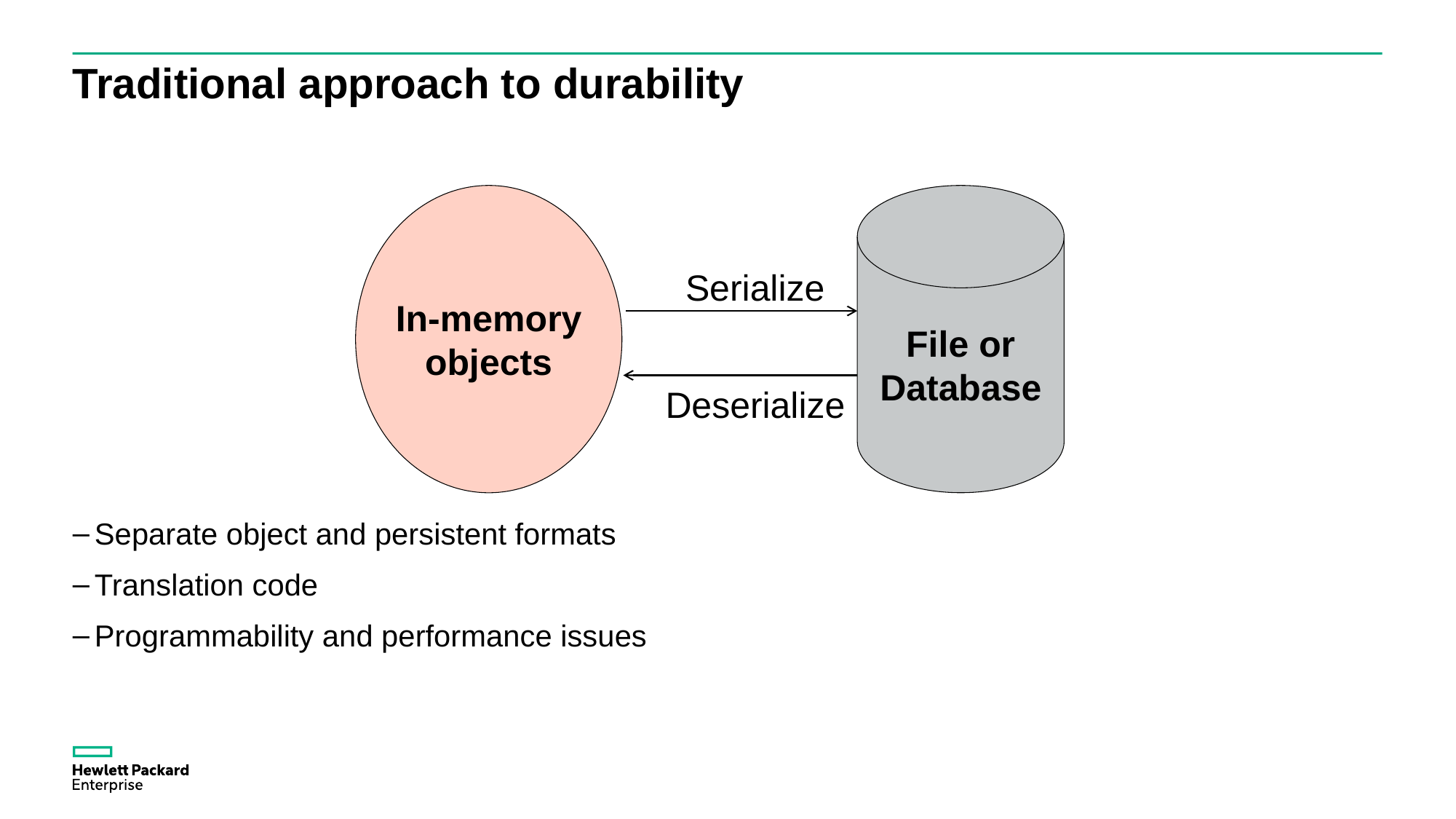

# Traditional approach to durability

Separate object and persistent formats
Translation code
Programmability and performance issues
In-memory objects
File or
Database
Serialize
Deserialize